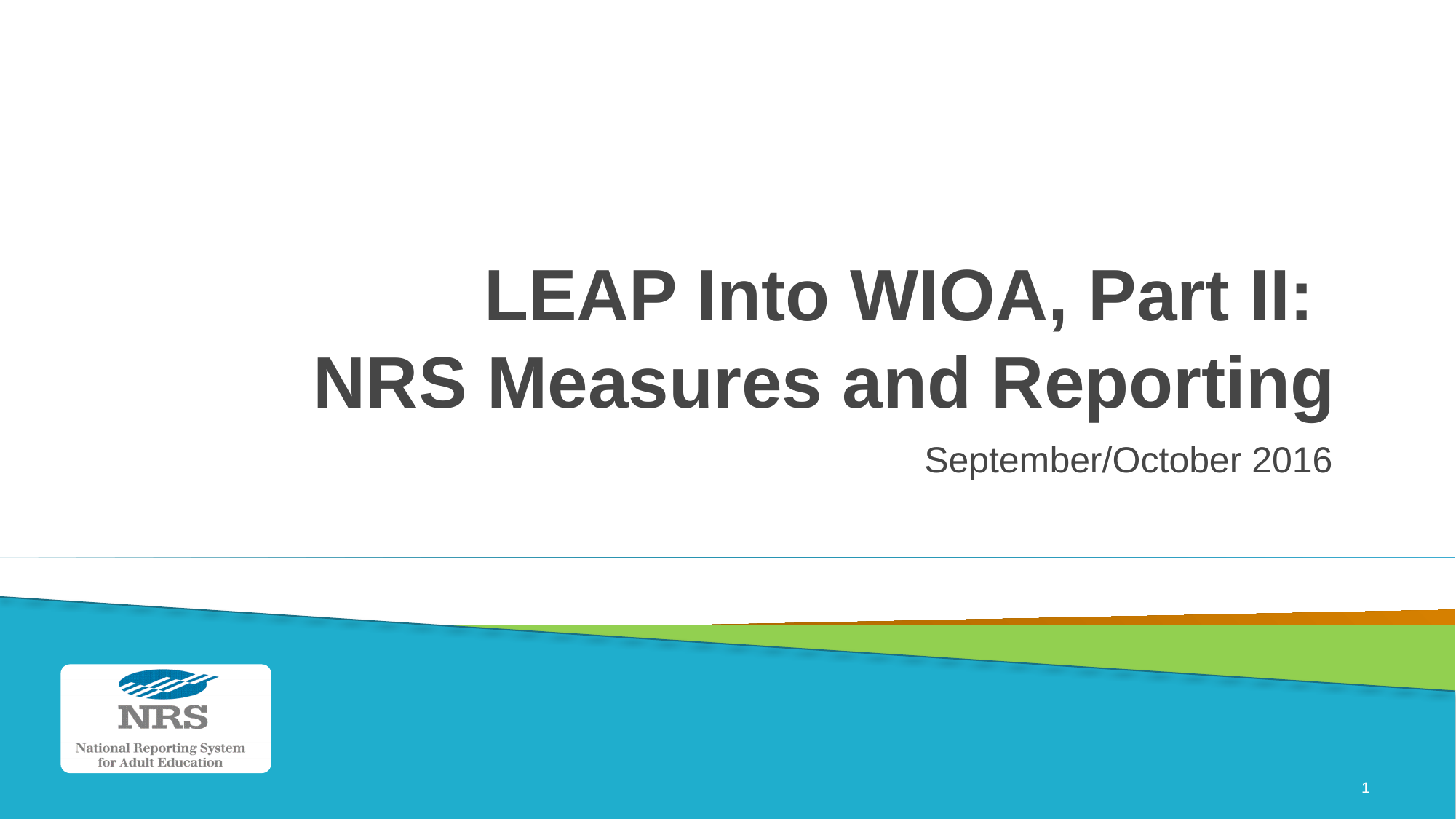

# LEAP Into WIOA, Part II: NRS Measures and Reporting
September/October 2016
1